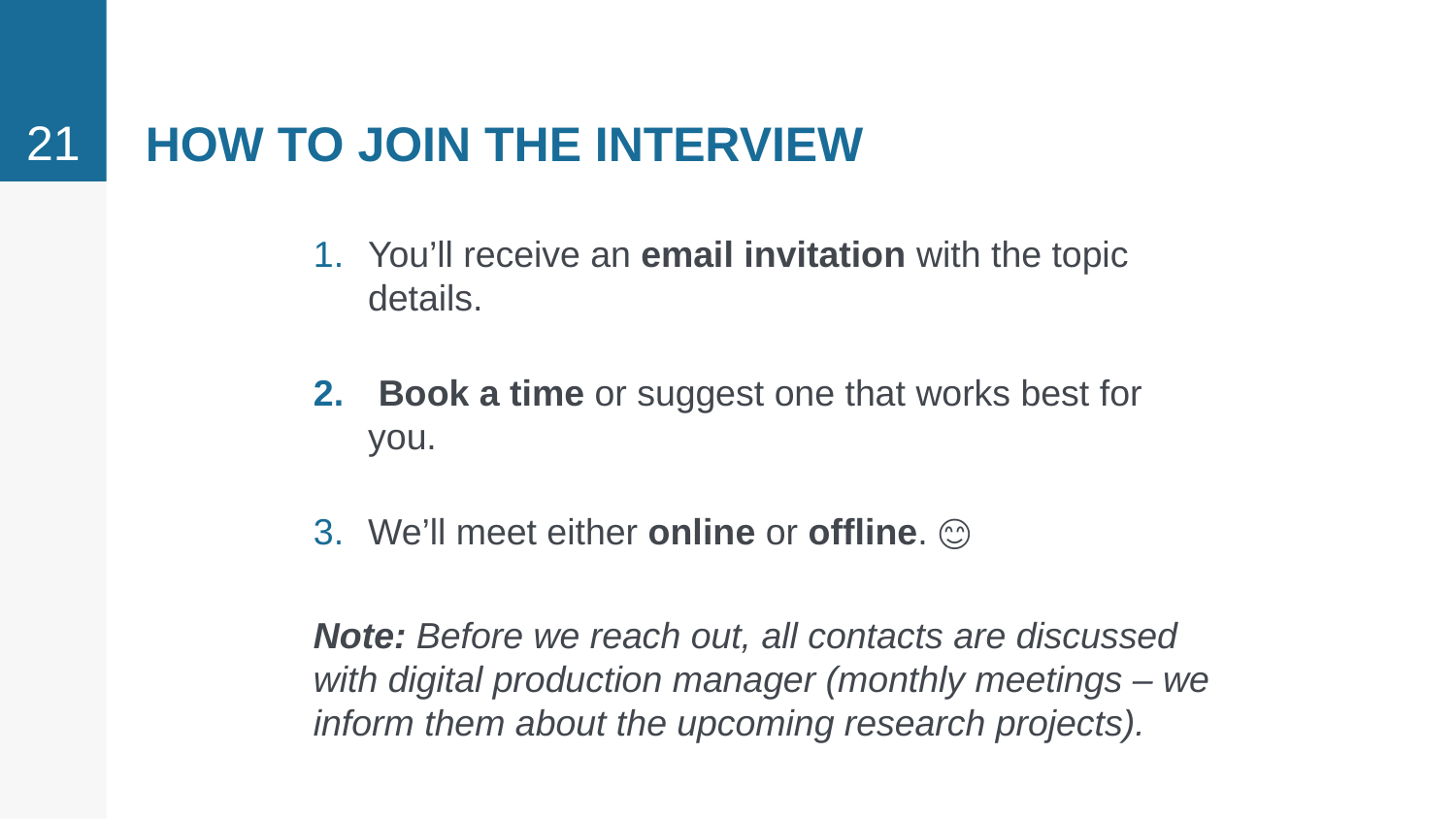

21
# How to join the interview
You’ll receive an email invitation with the topic details.

 Book a time or suggest one that works best for you.

We’ll meet either online or offline. 😊

Note: Before we reach out, all contacts are discussed with digital production manager (monthly meetings – we inform them about the upcoming research projects).